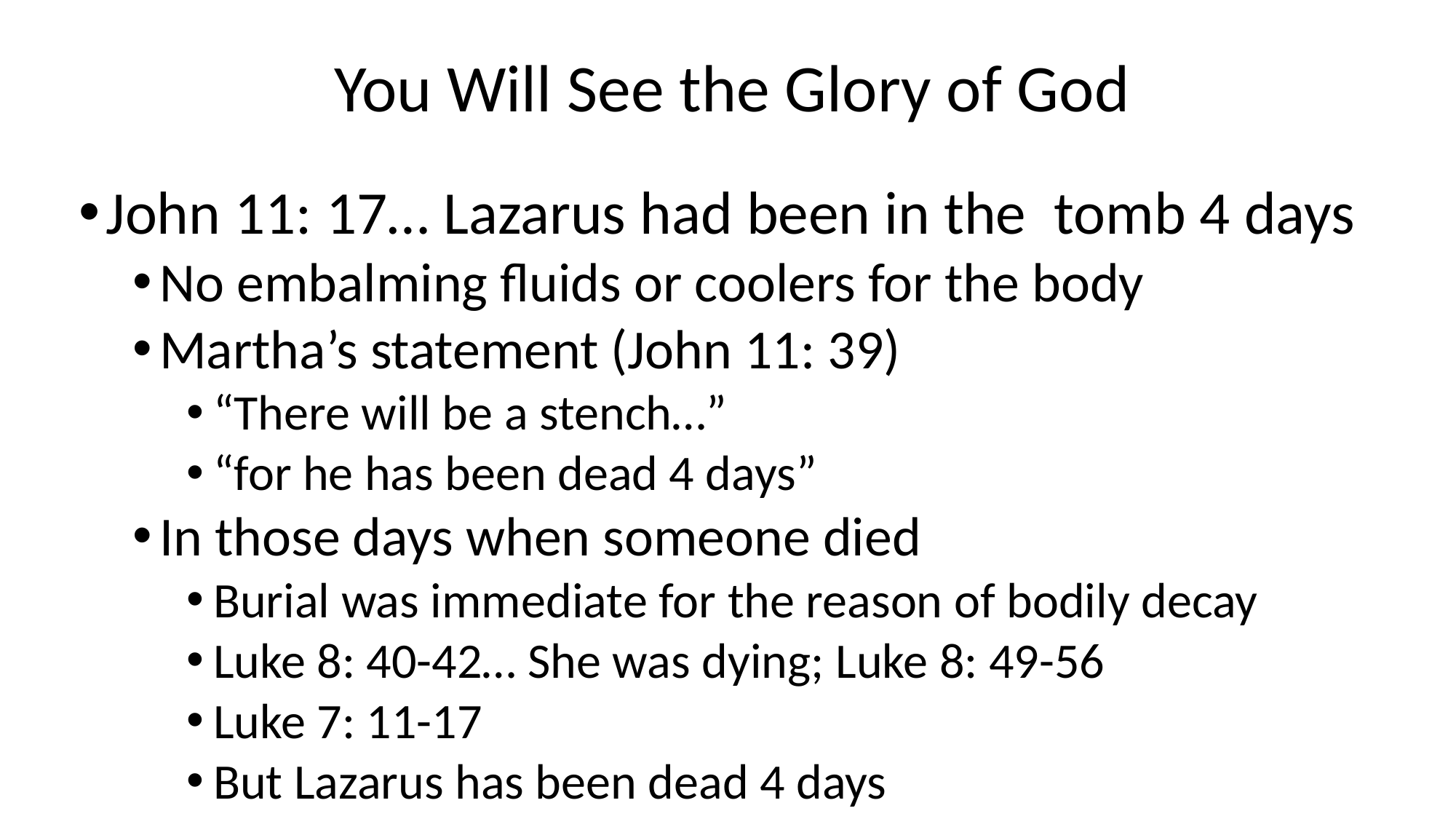

# You Will See the Glory of God
John 11: 17… Lazarus had been in the  tomb 4 days
No embalming fluids or coolers for the body
Martha’s statement (John 11: 39)
“There will be a stench…”
“for he has been dead 4 days”
In those days when someone died
Burial was immediate for the reason of bodily decay
Luke 8: 40-42… She was dying; Luke 8: 49-56
Luke 7: 11-17
But Lazarus has been dead 4 days